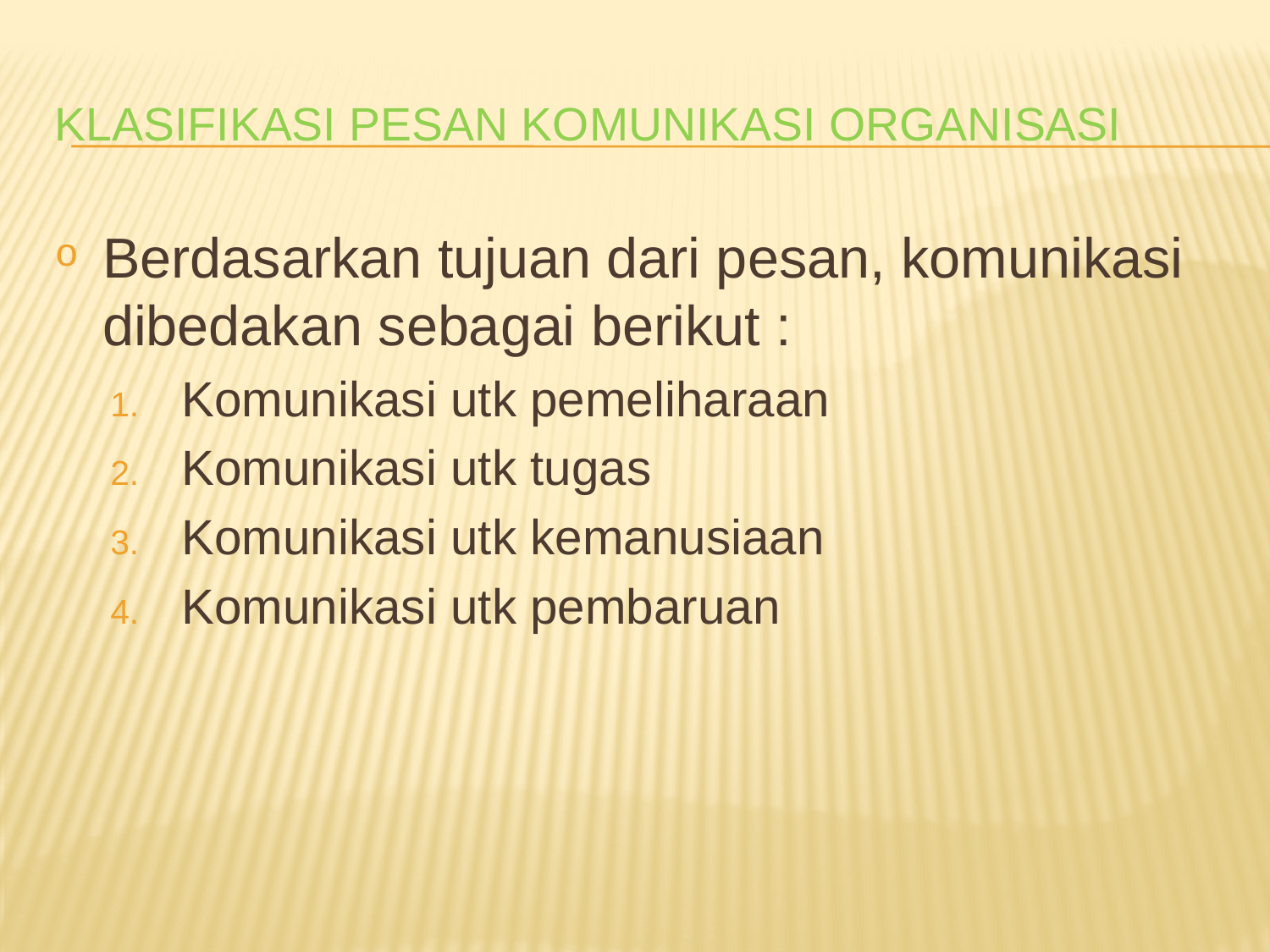

# KLASIFIKASI PESAN KOMUNIKASI ORGANISASI
Berdasarkan tujuan dari pesan, komunikasi dibedakan sebagai berikut :
Komunikasi utk pemeliharaan
Komunikasi utk tugas
Komunikasi utk kemanusiaan
Komunikasi utk pembaruan